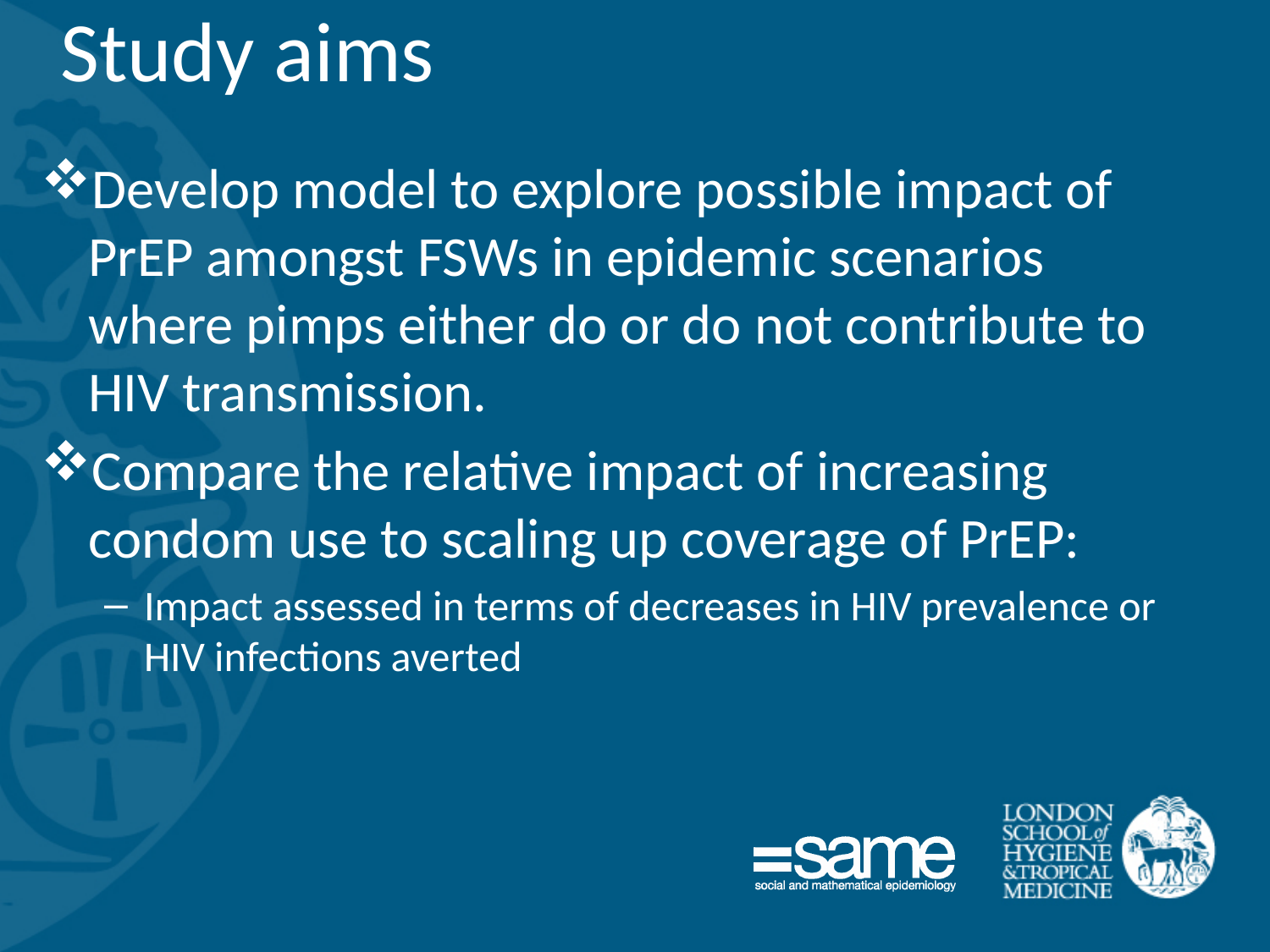

# Study aims
Develop model to explore possible impact of PrEP amongst FSWs in epidemic scenarios where pimps either do or do not contribute to HIV transmission.
Compare the relative impact of increasing condom use to scaling up coverage of PrEP:
Impact assessed in terms of decreases in HIV prevalence or HIV infections averted